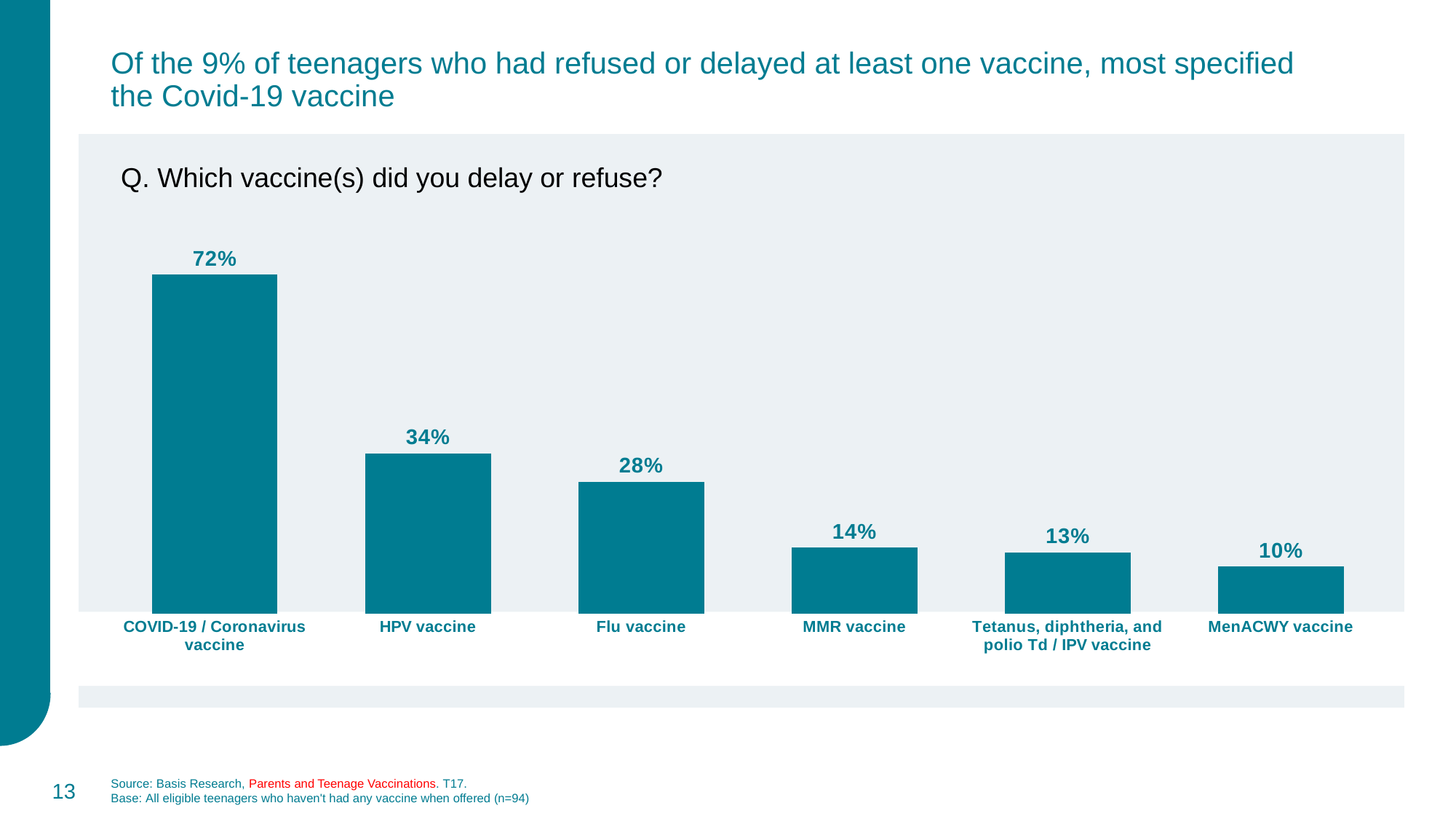

Of the 9% of teenagers who had refused or delayed at least one vaccine, most specified the Covid-19 vaccine

Q. Which vaccine(s) did you delay or refuse?

### Chart

| Category | Series 1 |
|---|---|
| COVID-19 / Coronavirus vaccine | 0.72 |
| HPV vaccine | 0.34 |
| Flu vaccine | 0.28 |
| MMR vaccine | 0.14 |
| Tetanus, diphtheria, and polio Td / IPV vaccine | 0.13 |
| MenACWY vaccine | 0.1 |
13
Source: Basis Research, Parents and Teenage Vaccinations. T17.
Base: All eligible teenagers who haven't had any vaccine when offered (n=94)